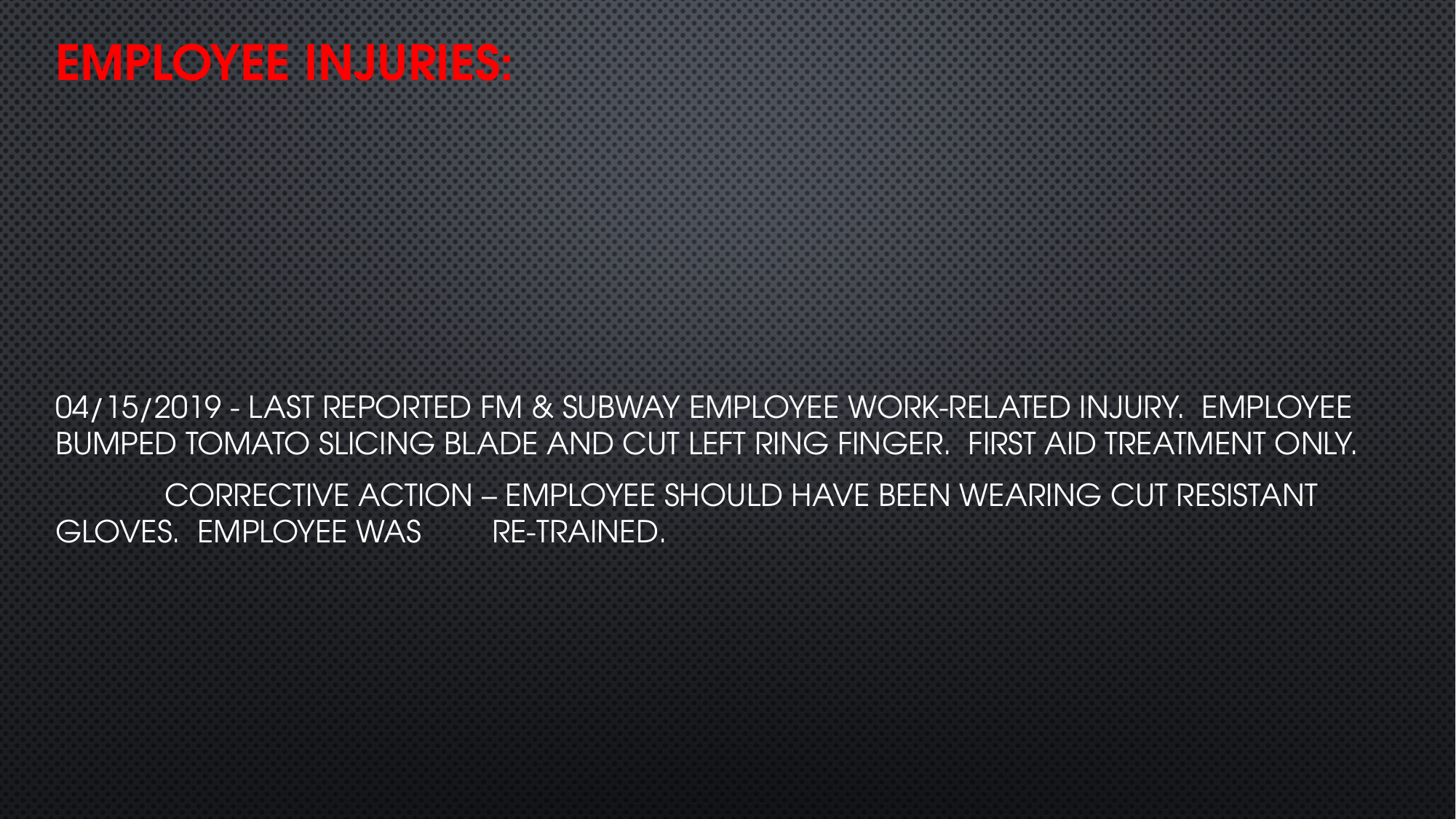

Employee Injuries:

04/15/2019 - Last reported FM & Subway employee work-related injury.  Employee bumped tomato slicing blade and cut left ring finger.  First aid treatment only.
	Corrective Action – Employee should have been wearing cut resistant gloves.  Employee was 	re-trained.